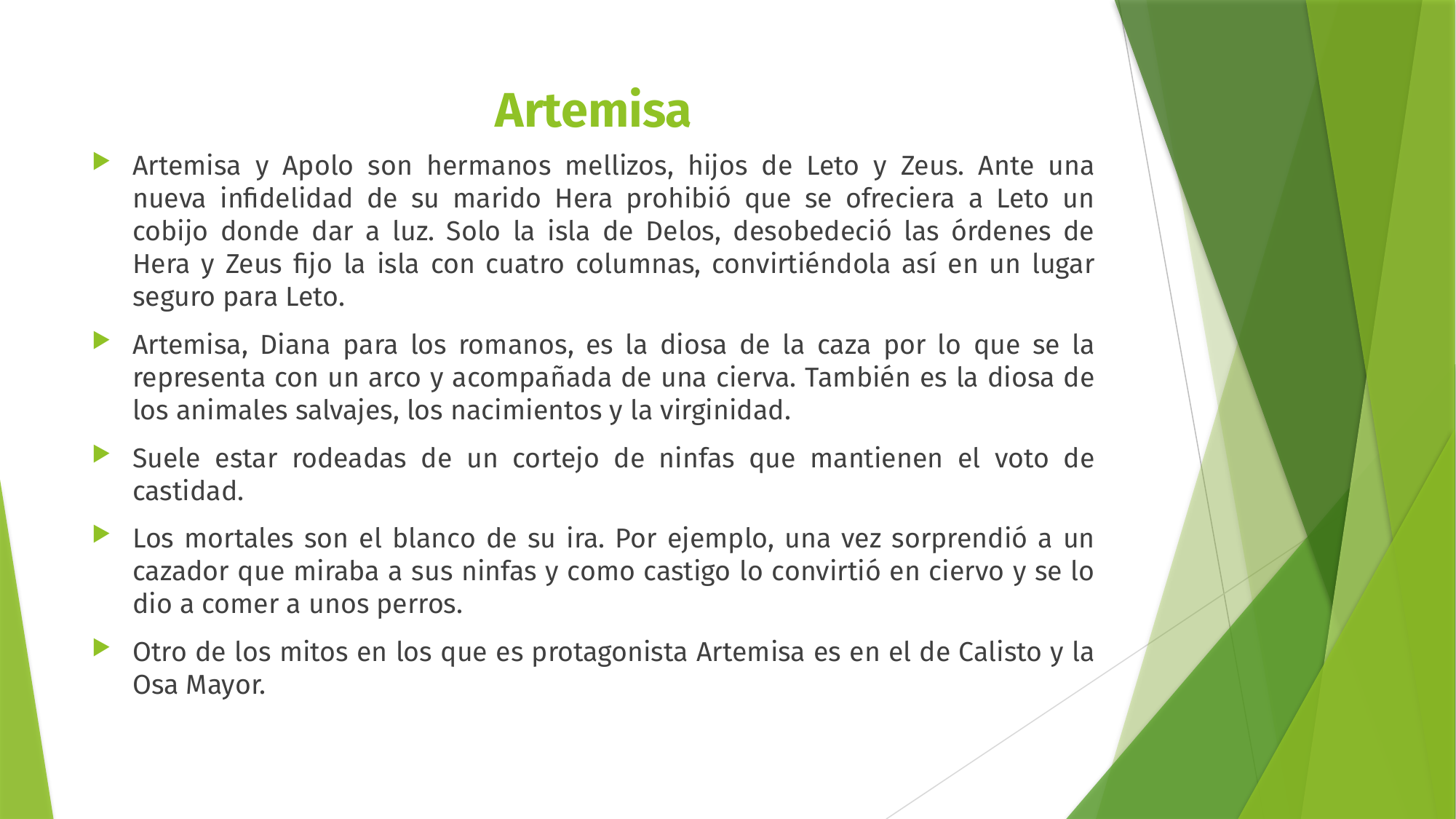

# Artemisa
Artemisa y Apolo son hermanos mellizos, hijos de Leto y Zeus. Ante una nueva infidelidad de su marido Hera prohibió que se ofreciera a Leto un cobijo donde dar a luz. Solo la isla de Delos, desobedeció las órdenes de Hera y Zeus fijo la isla con cuatro columnas, convirtiéndola así en un lugar seguro para Leto.
Artemisa, Diana para los romanos, es la diosa de la caza por lo que se la representa con un arco y acompañada de una cierva. También es la diosa de los animales salvajes, los nacimientos y la virginidad.
Suele estar rodeadas de un cortejo de ninfas que mantienen el voto de castidad.
Los mortales son el blanco de su ira. Por ejemplo, una vez sorprendió a un cazador que miraba a sus ninfas y como castigo lo convirtió en ciervo y se lo dio a comer a unos perros.
Otro de los mitos en los que es protagonista Artemisa es en el de Calisto y la Osa Mayor.